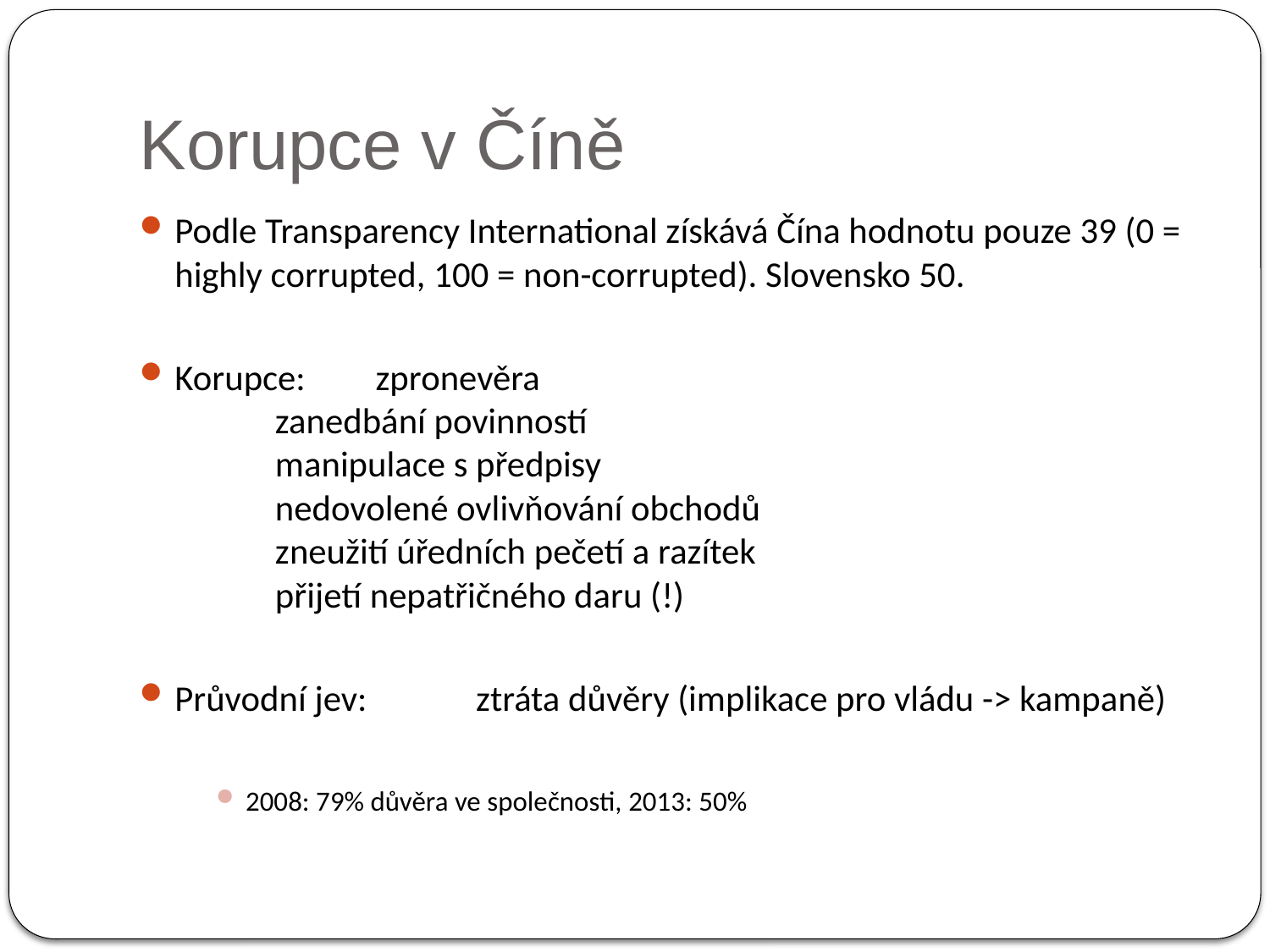

# Korupce v Číně
Podle Transparency International získává Čína hodnotu pouze 39 (0 = highly corrupted, 100 = non-corrupted). Slovensko 50.

Korupce:	zpronevěra
		zanedbání povinností
		manipulace s předpisy
		nedovolené ovlivňování obchodů
		zneužití úředních pečetí a razítek
		přijetí nepatřičného daru (!)

Průvodní jev: 	ztráta důvěry (implikace pro vládu -> kampaně)

2008: 79% důvěra ve společnosti, 2013: 50%